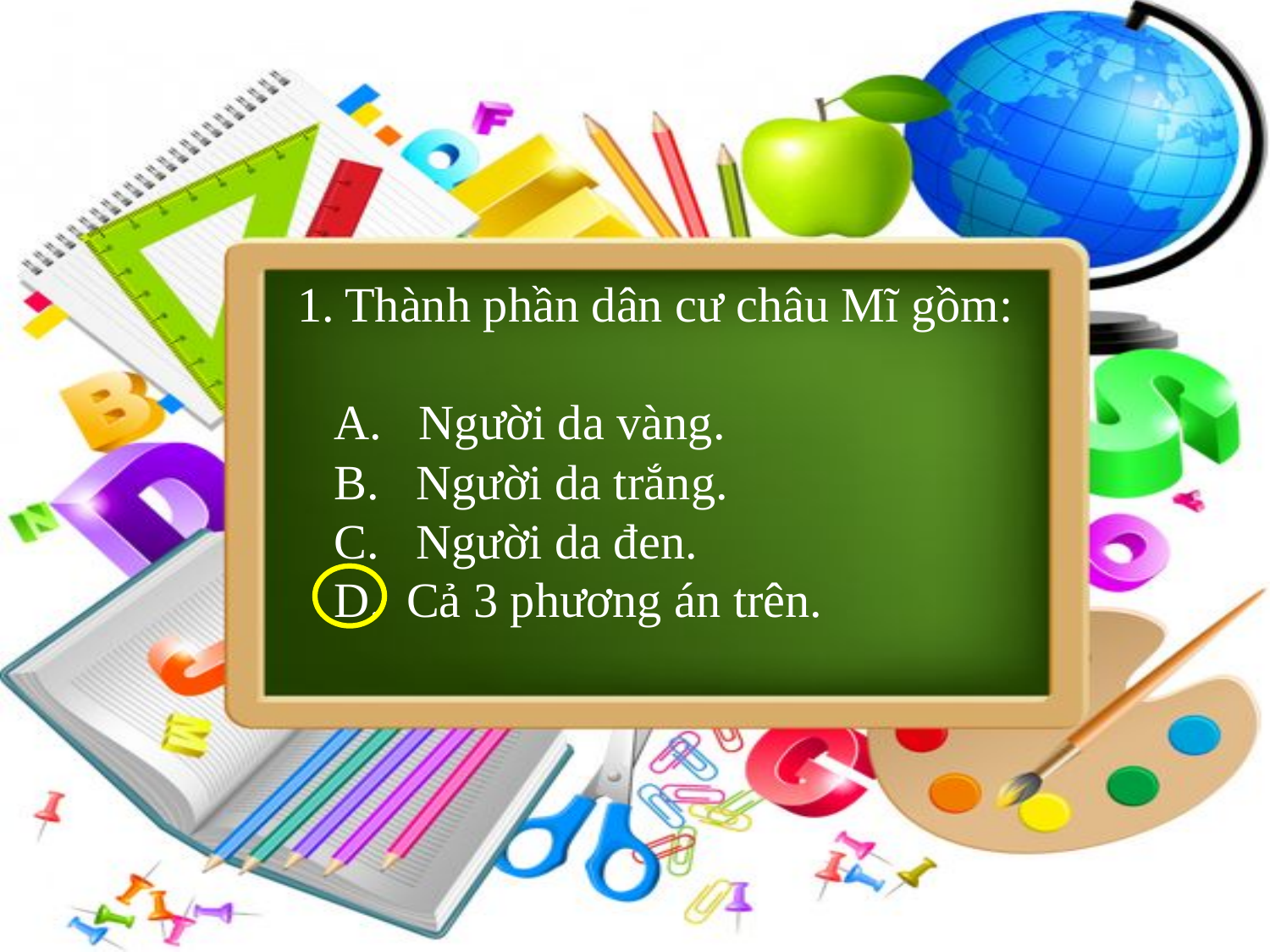

Thành phần dân cư châu Mĩ gồm:

   A.   Người da vàng.
   B.   Người da trắng.
   C.   Người da đen.
   D.  Cả 3 phương án trên.